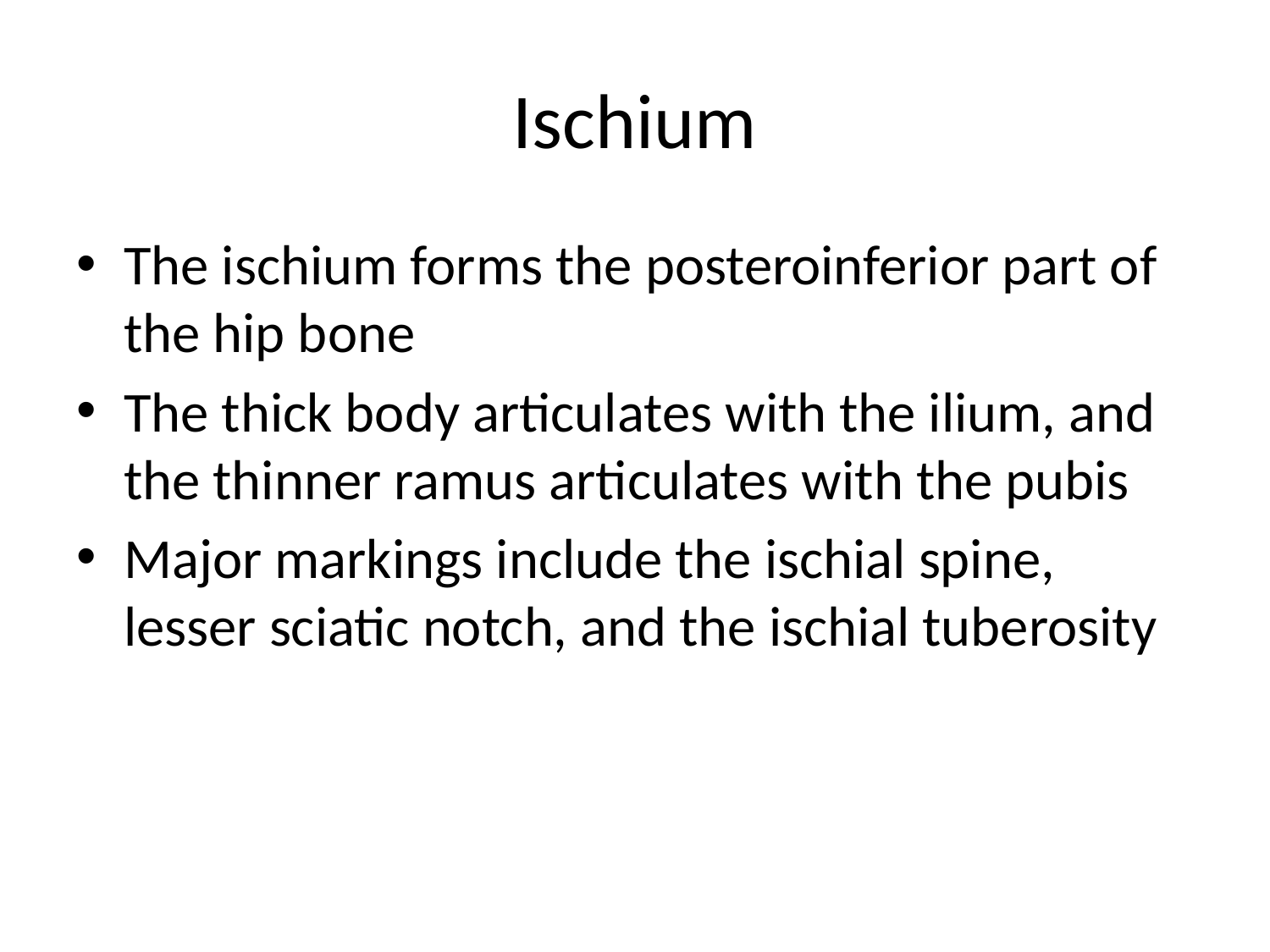

# Ischium
The ischium forms the posteroinferior part of the hip bone
The thick body articulates with the ilium, and the thinner ramus articulates with the pubis
Major markings include the ischial spine, lesser sciatic notch, and the ischial tuberosity